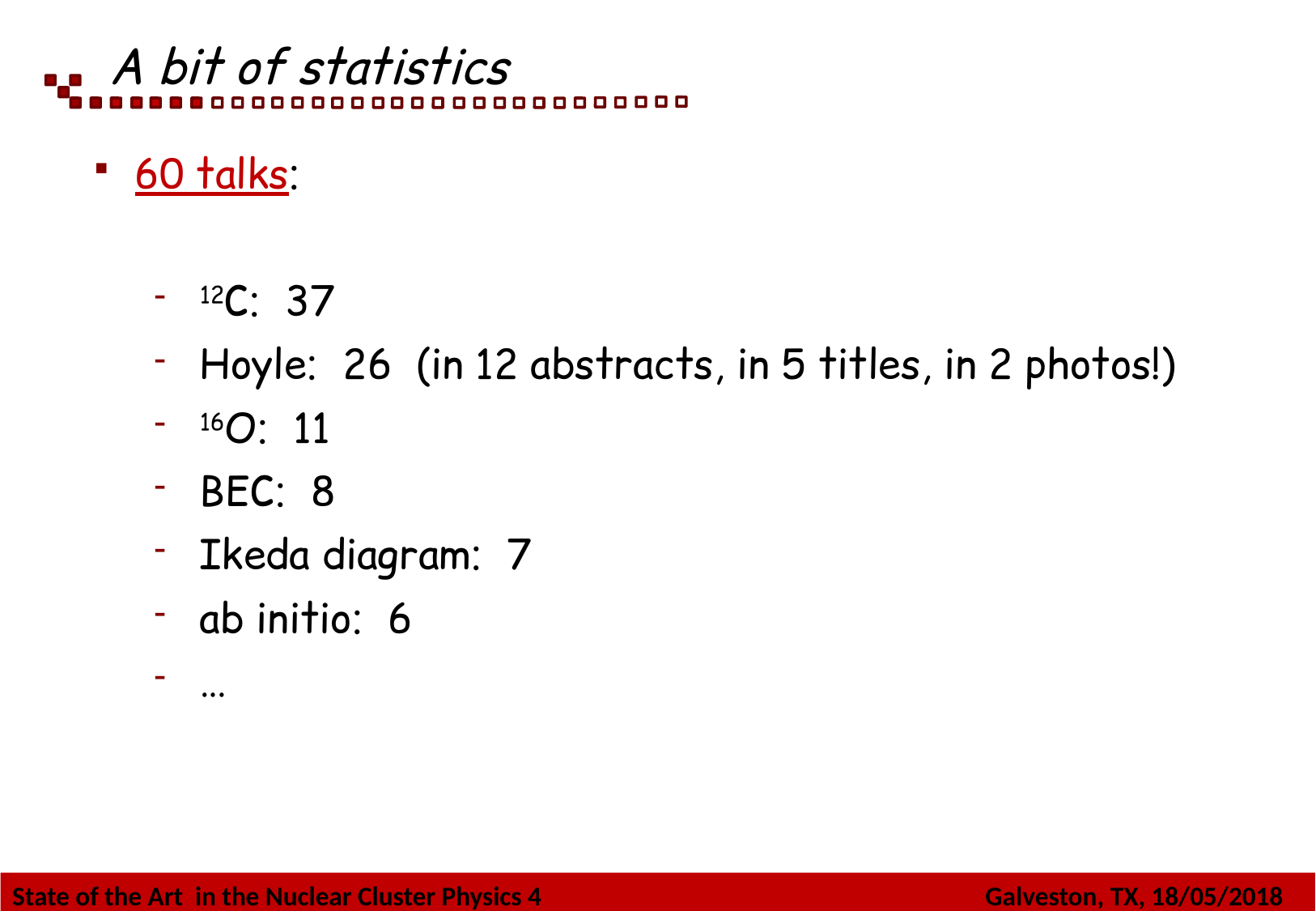

A bit of statistics

60 talks:

12C:  37
Hoyle:  26  (in 12 abstracts, in 5 titles, in 2 photos!)
16O:  11
BEC:  8
Ikeda diagram:  7
ab initio:  6
…

State of the Art  in the Nuclear Cluster Physics 4                                                                         Galveston, TX, 18/05/2018